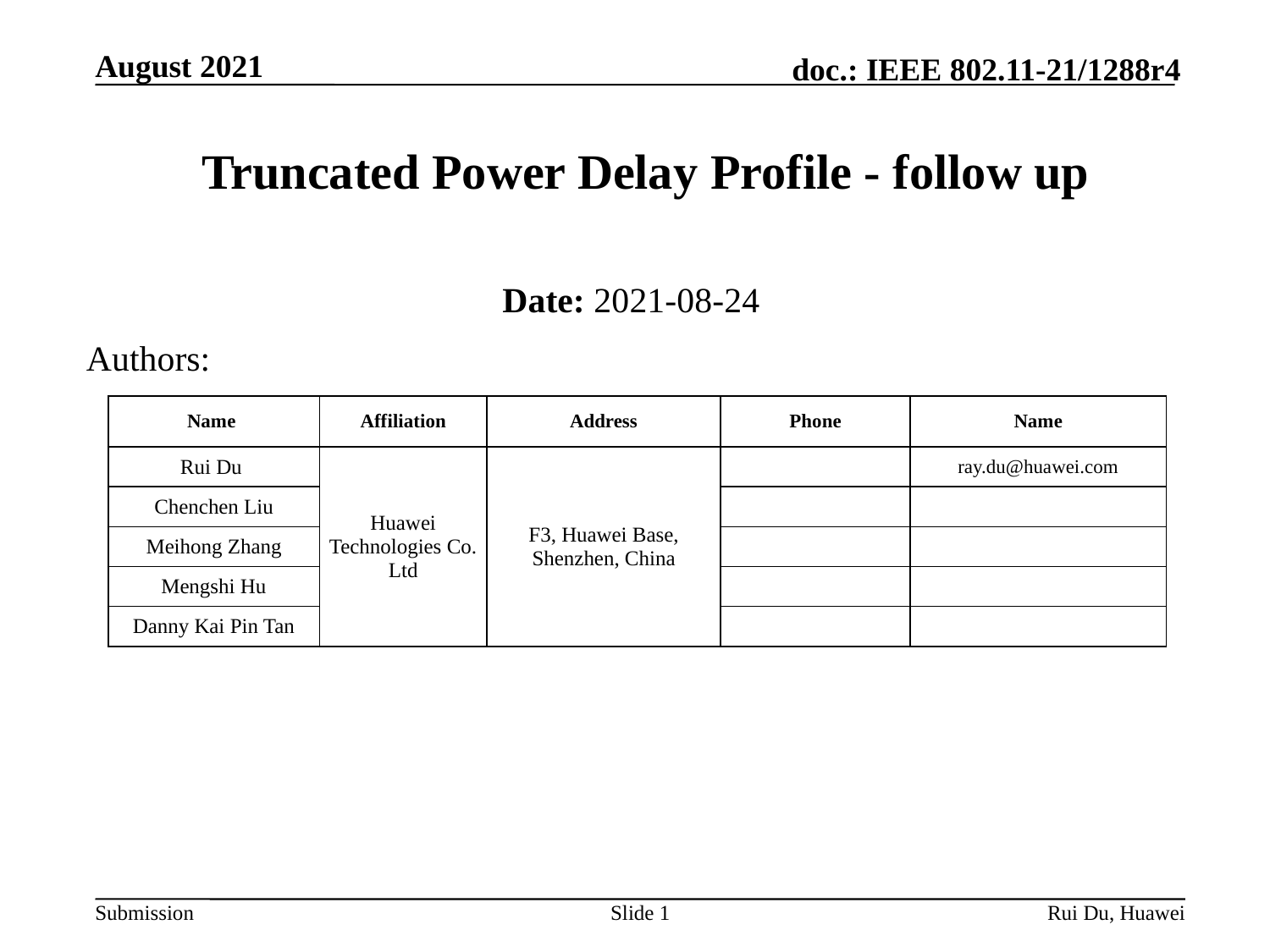

# Truncated Power Delay Profile - follow up
Date: 2021-08-24
Authors:
| Name | Affiliation | Address | Phone | Name |
| --- | --- | --- | --- | --- |
| Rui Du | Huawei Technologies Co. Ltd | F3, Huawei Base, Shenzhen, China |  | ray.du@huawei.com |
| Chenchen Liu |  |  |  |  |
| Meihong Zhang |  |  |  |  |
| Mengshi Hu |  |  |  |  |
| Danny Kai Pin Tan |  |  |  |  |
Slide 1